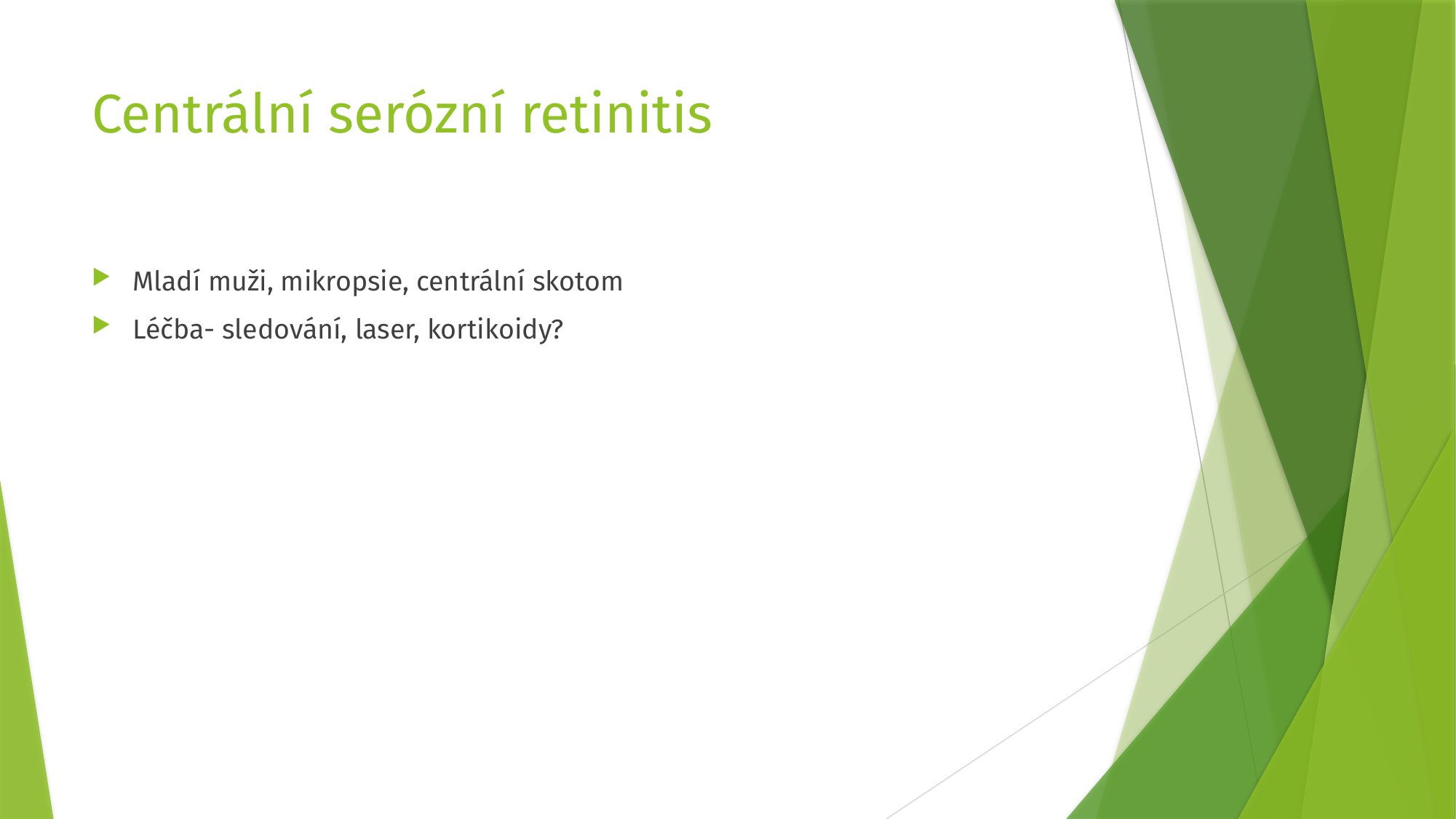

# Centrální serózní retinitis
Mladí muži, mikropsie, centrální skotom
Léčba- sledování, laser, kortikoidy?